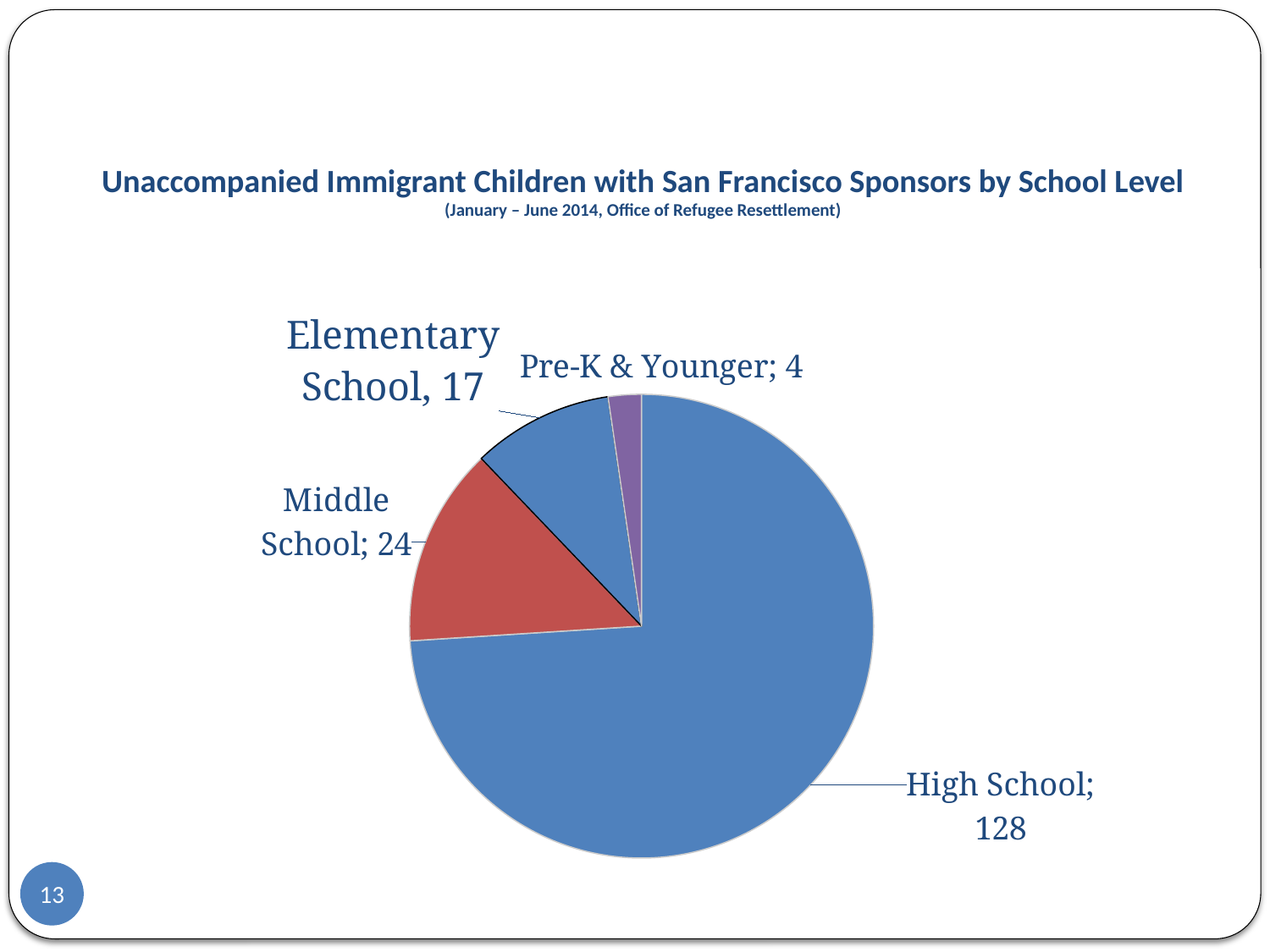

# Unaccompanied Immigrant Children with San Francisco Sponsors by School Level (January – June 2014, Office of Refugee Resettlement)

### Chart

| Category | Unaccompanied Immigrant Children |
|---|---|
| High School | 128.0 |
| Middle School | 24.0 |
| Elementary School | 17.0 |
| Pre-K & Younger | 4.0 |
Total: 173 children

13